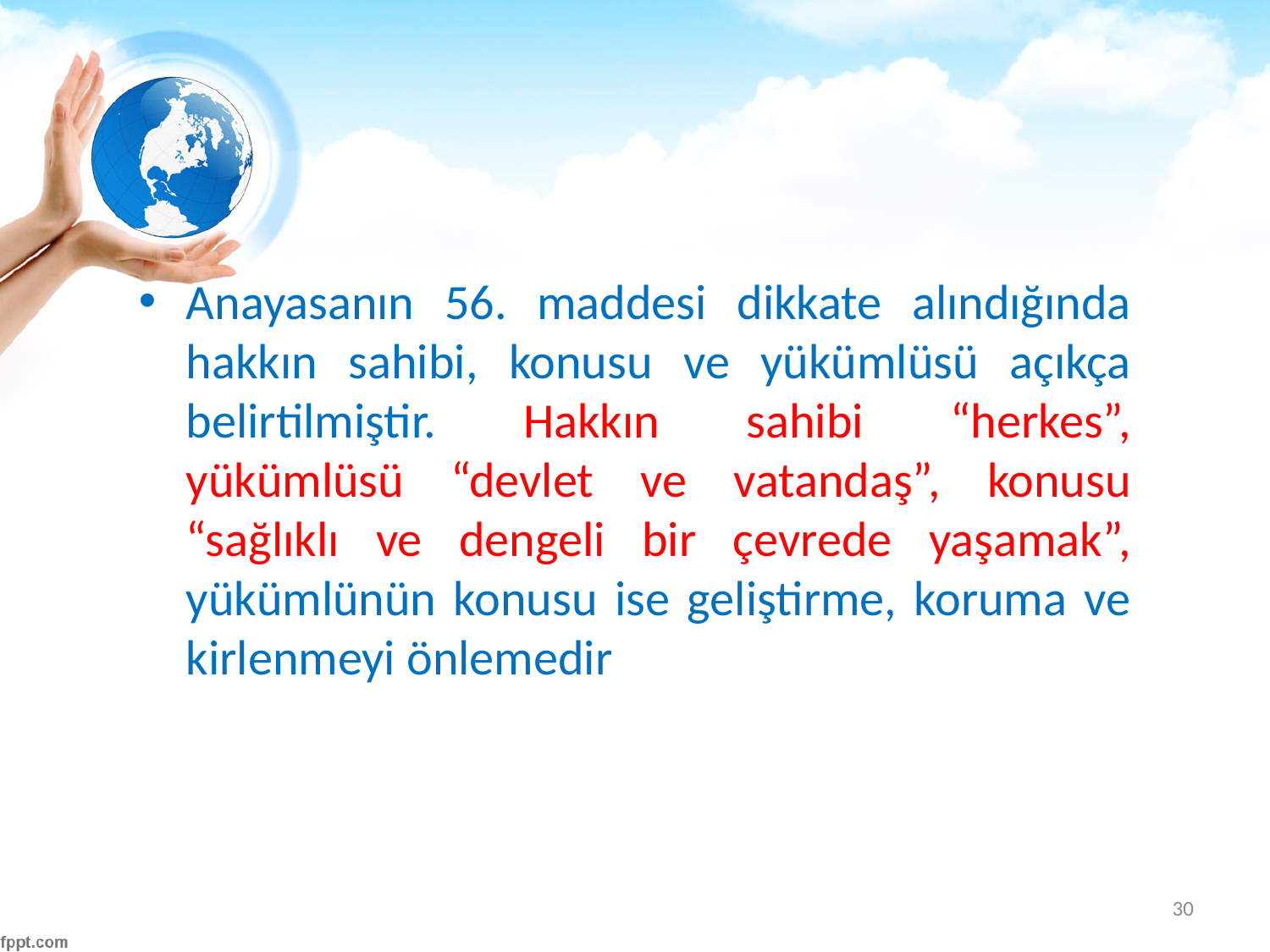

#
Anayasanın 56. maddesi dikkate alındığında hakkın sahibi, konusu ve yükümlüsü açıkça belirtilmiştir. Hakkın sahibi “herkes”, yükümlüsü “devlet ve vatandaş”, konusu “sağlıklı ve dengeli bir çevrede yaşamak”, yükümlünün konusu ise geliştirme, koruma ve kirlenmeyi önlemedir
30